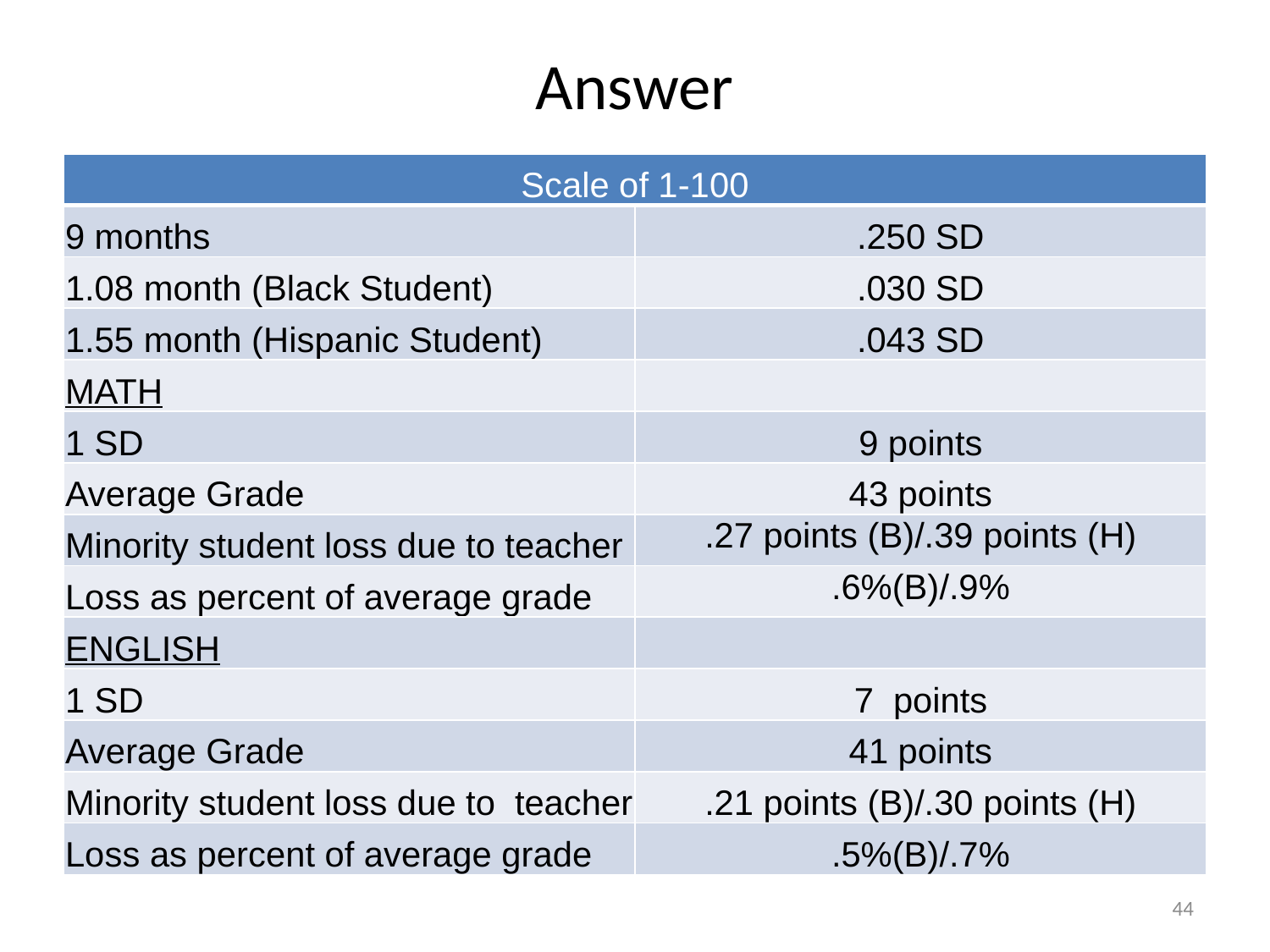

# Answer
| Scale of 1-100 |  |
| --- | --- |
| 9 months | .250 SD |
| 1.08 month (Black Student) | .030 SD |
| 1.55 month (Hispanic Student) | .043 SD |
| MATH |  |
| 1 SD | 9 points |
| Average Grade | 43 points |
| Minority student loss due to teacher | .27 points (B)/.39 points (H) |
| Loss as percent of average grade | .6%(B)/.9% |
| ENGLISH |  |
| 1 SD | 7 points |
| Average Grade | 41 points |
| Minority student loss due to teacher | .21 points (B)/.30 points (H) |
| Loss as percent of average grade | .5%(B)/.7% |
44